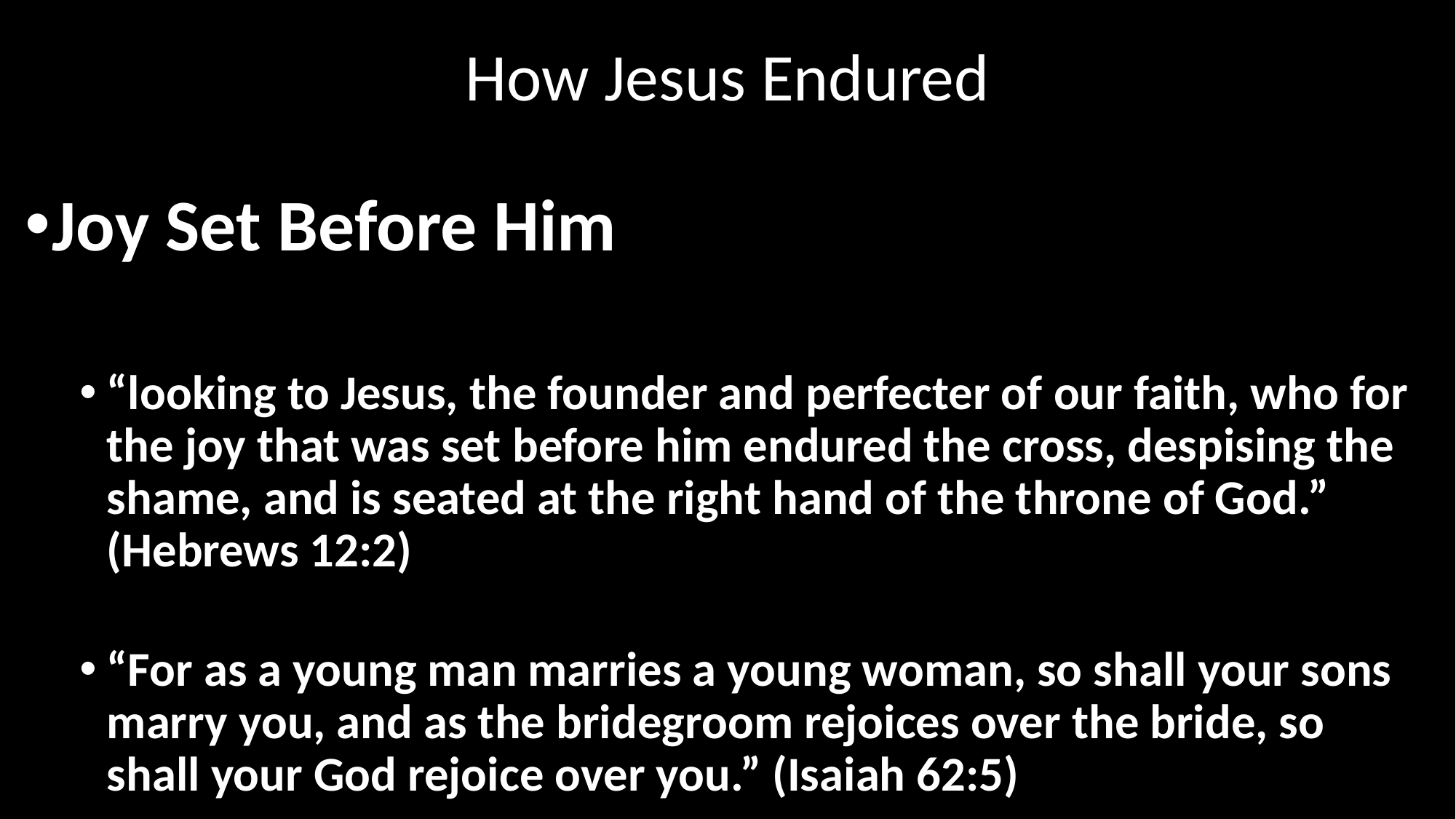

# How Jesus Endured
Joy Set Before Him

“looking to Jesus, the founder and perfecter of our faith, who for the joy that was set before him endured the cross, despising the shame, and is seated at the right hand of the throne of God.” (Hebrews 12:2)

“For as a young man marries a young woman, so shall your sons marry you, and as the bridegroom rejoices over the bride, so shall your God rejoice over you.” (Isaiah 62:5)